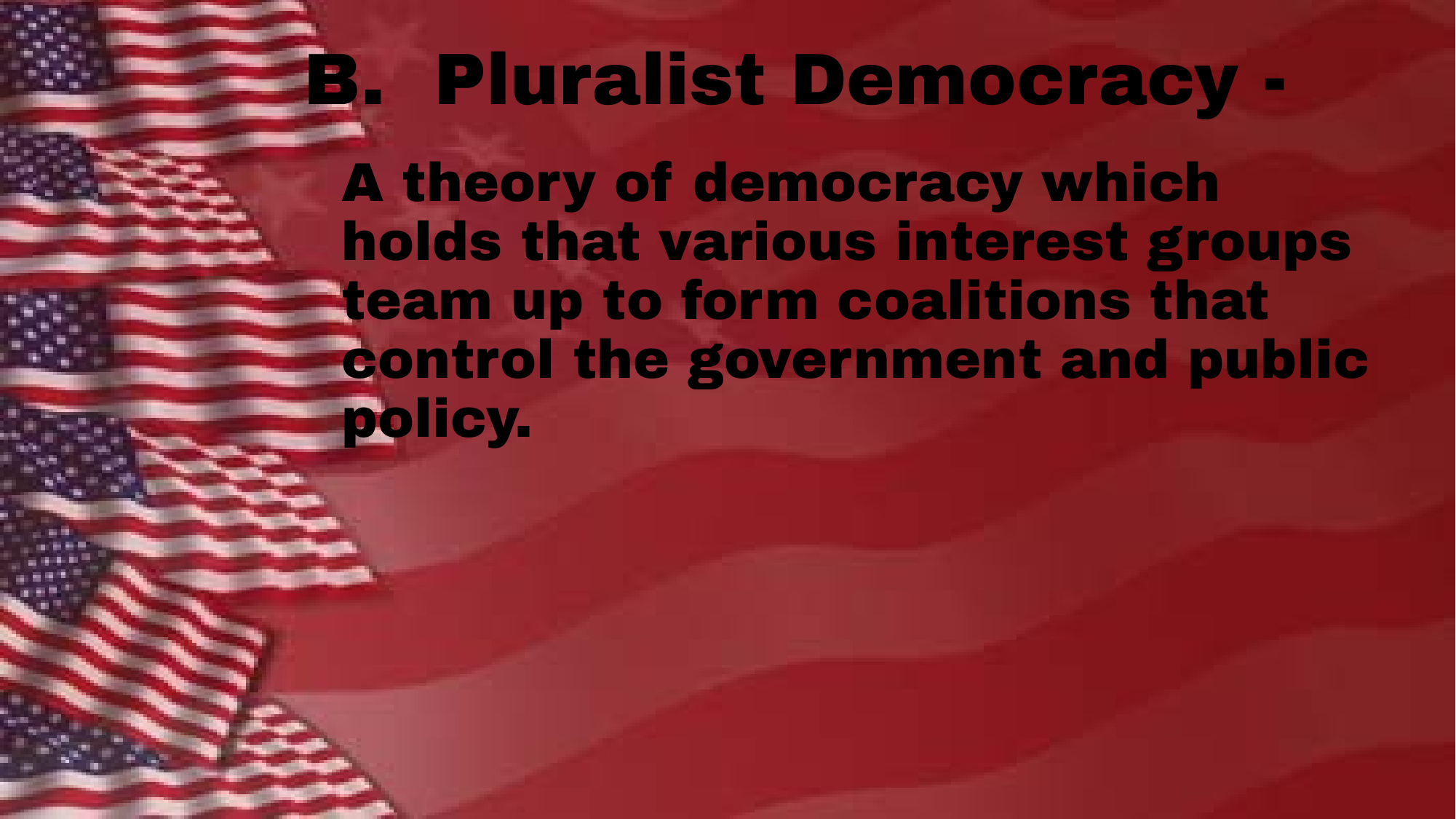

# B.  Pluralist Democracy -
A theory of democracy which holds that various interest groups team up to form coalitions that control the government and public policy.